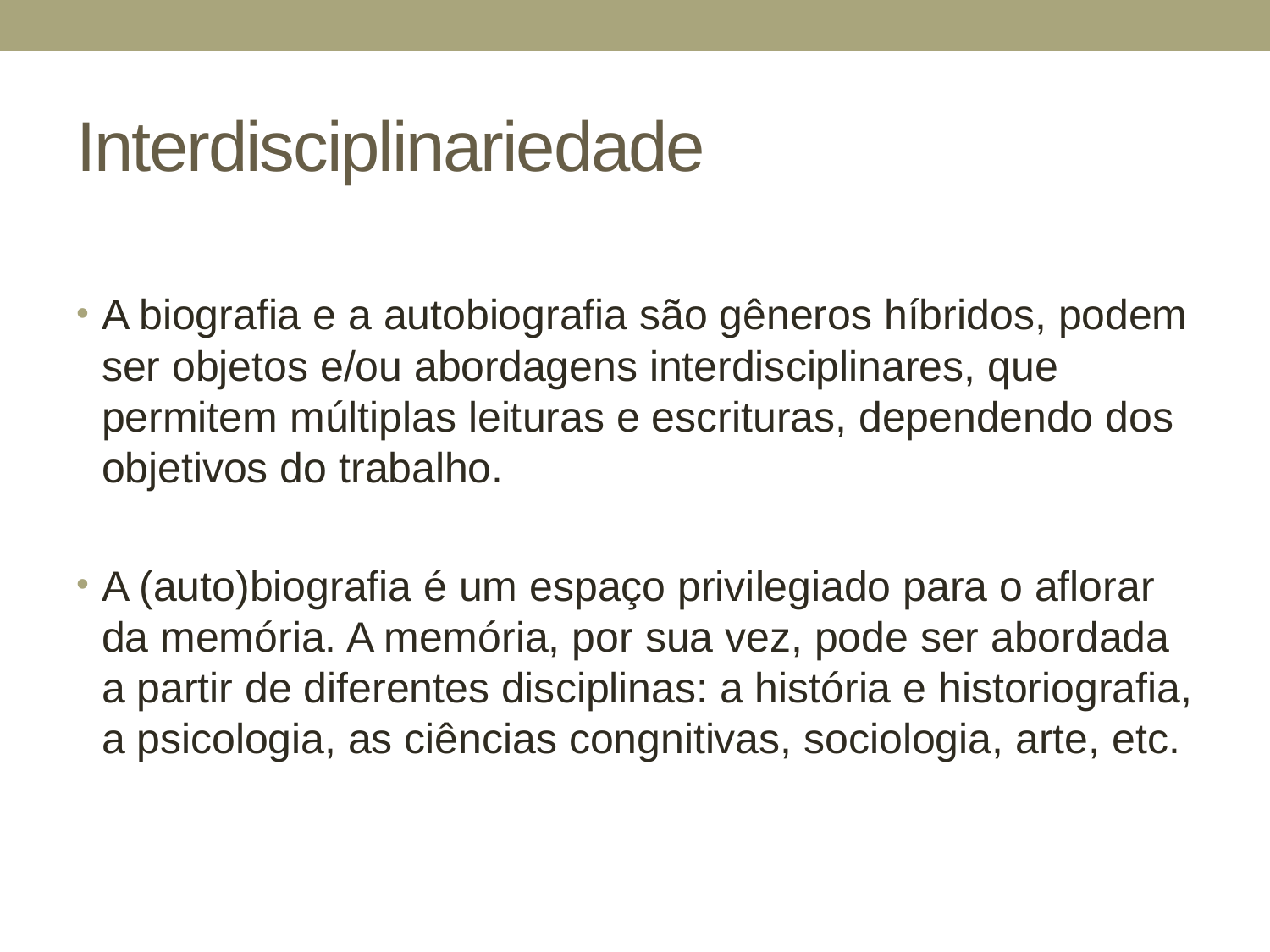

# Interdisciplinariedade

A biografia e a autobiografia são gêneros híbridos, podem ser objetos e/ou abordagens interdisciplinares, que permitem múltiplas leituras e escrituras, dependendo dos objetivos do trabalho.

A (auto)biografia é um espaço privilegiado para o aflorar da memória. A memória, por sua vez, pode ser abordada a partir de diferentes disciplinas: a história e historiografia, a psicologia, as ciências congnitivas, sociologia, arte, etc.